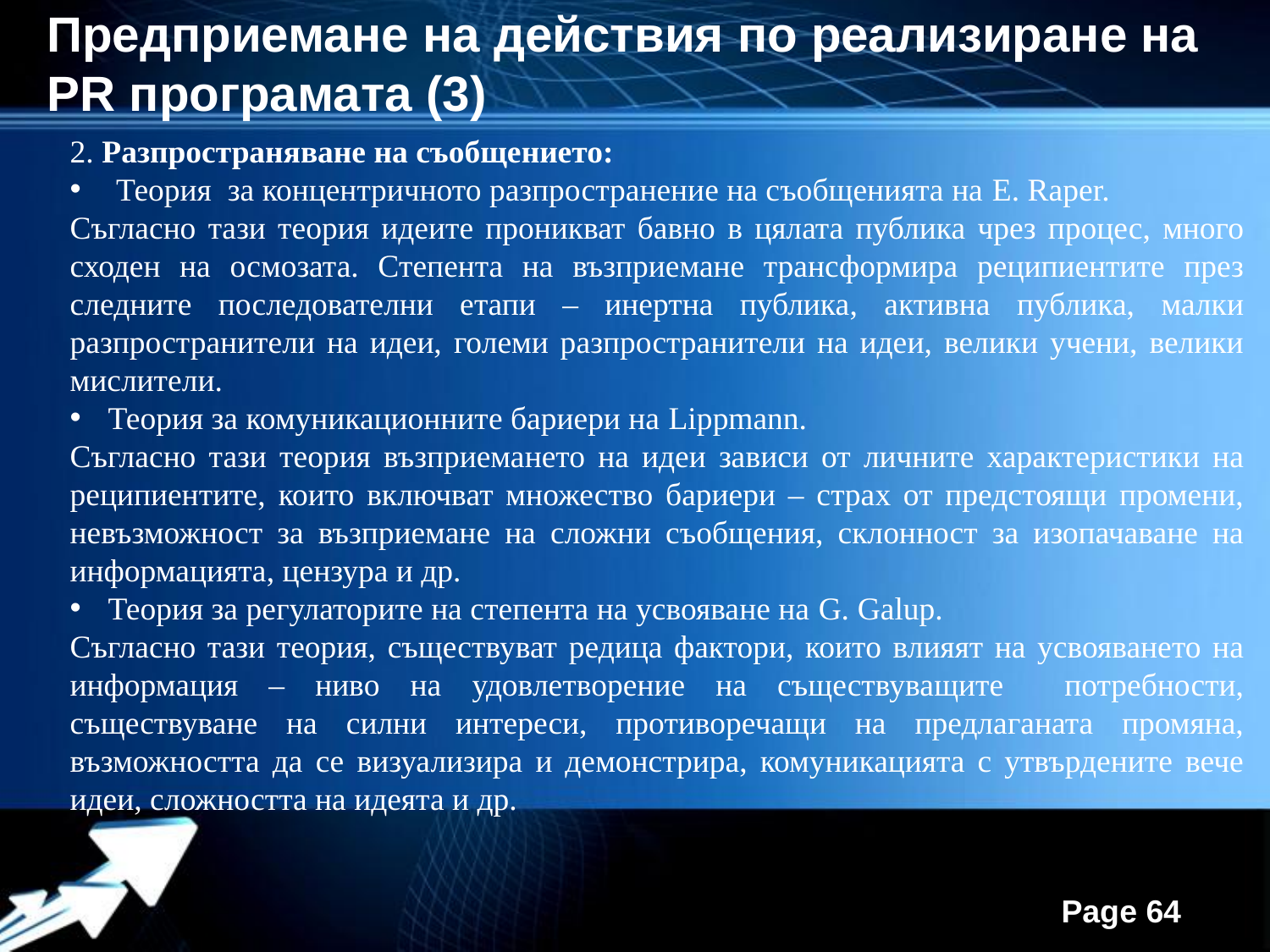

Предприемане на действия по реализиране на PR програмата (3)
2. Разпространяване на съобщението:
  Теория  за концентричното разпространение на съобщенията на E. Raper.
Съгласно тази теория идеите проникват бавно в цялата публика чрез процес, много сходен на осмозата. Степента на възприемане трансформира реципиентите през следните последователни етапи – инертна публика, активна публика, малки разпространители на идеи, големи разпространители на идеи, велики учени, велики мислители.
 Теория за комуникационните бариери на Lippmann.
Съгласно тази теория възприемането на идеи зависи от личните характеристики на реципиентите, които включват множество бариери – страх от предстоящи промени, невъзможност за възприемане на сложни съобщения, склонност за изопачаване на информацията, цензура и др.
 Теория за регулаторите на степента на усвояване на G. Galup.
Съгласно тази теория, съществуват редица фактори, които влияят на усвояването на информация – ниво на удовлетворение на съществуващите  потребности, съществуване на силни интереси, противоречащи на предлаганата промяна, възможността да се визуализира и демонстрира, комуникацията с утвърдените вече идеи, сложността на идеята и др.